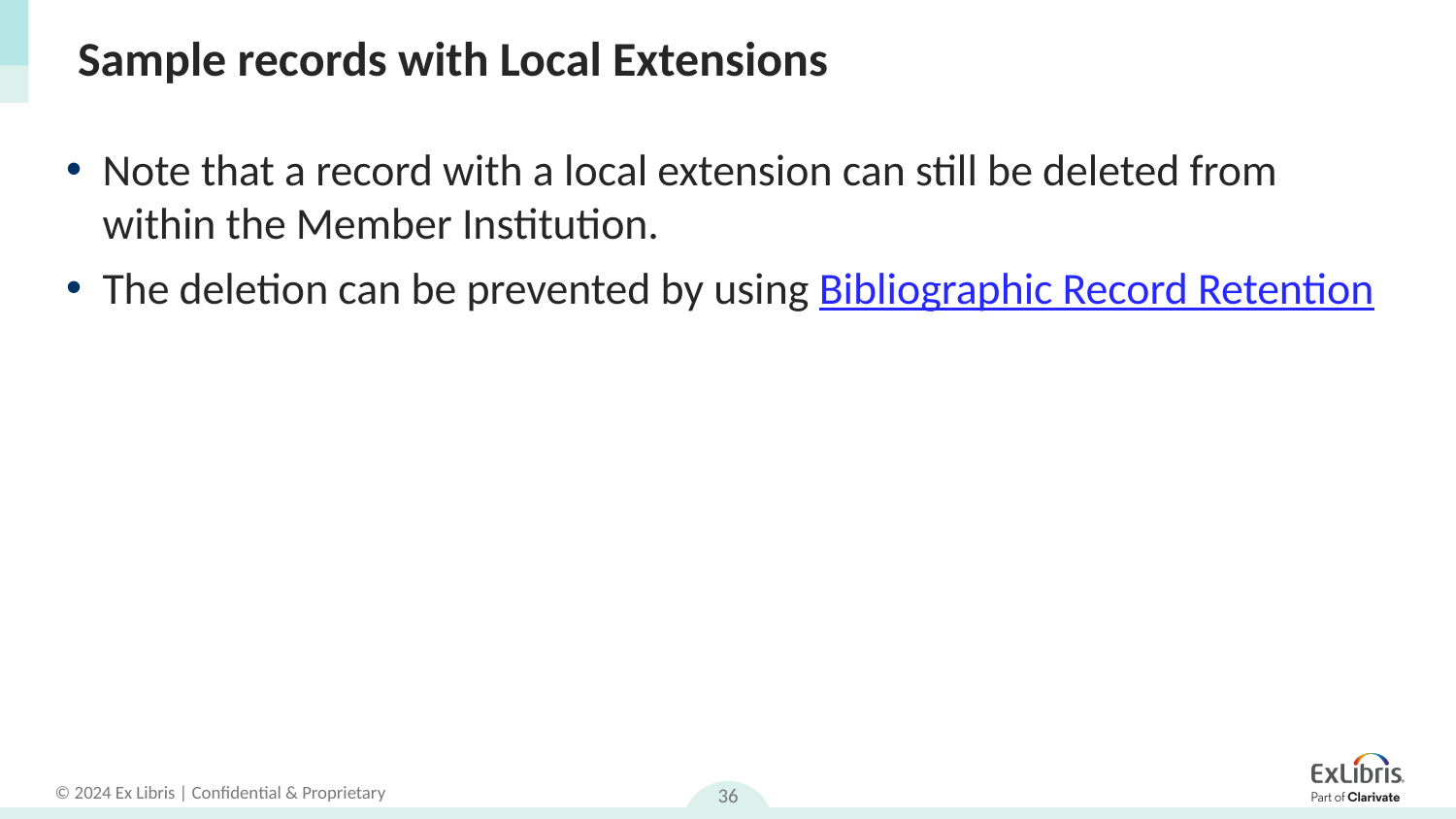

# Sample records with Local Extensions
Note that a record with a local extension can still be deleted from within the Member Institution.
The deletion can be prevented by using Bibliographic Record Retention

36